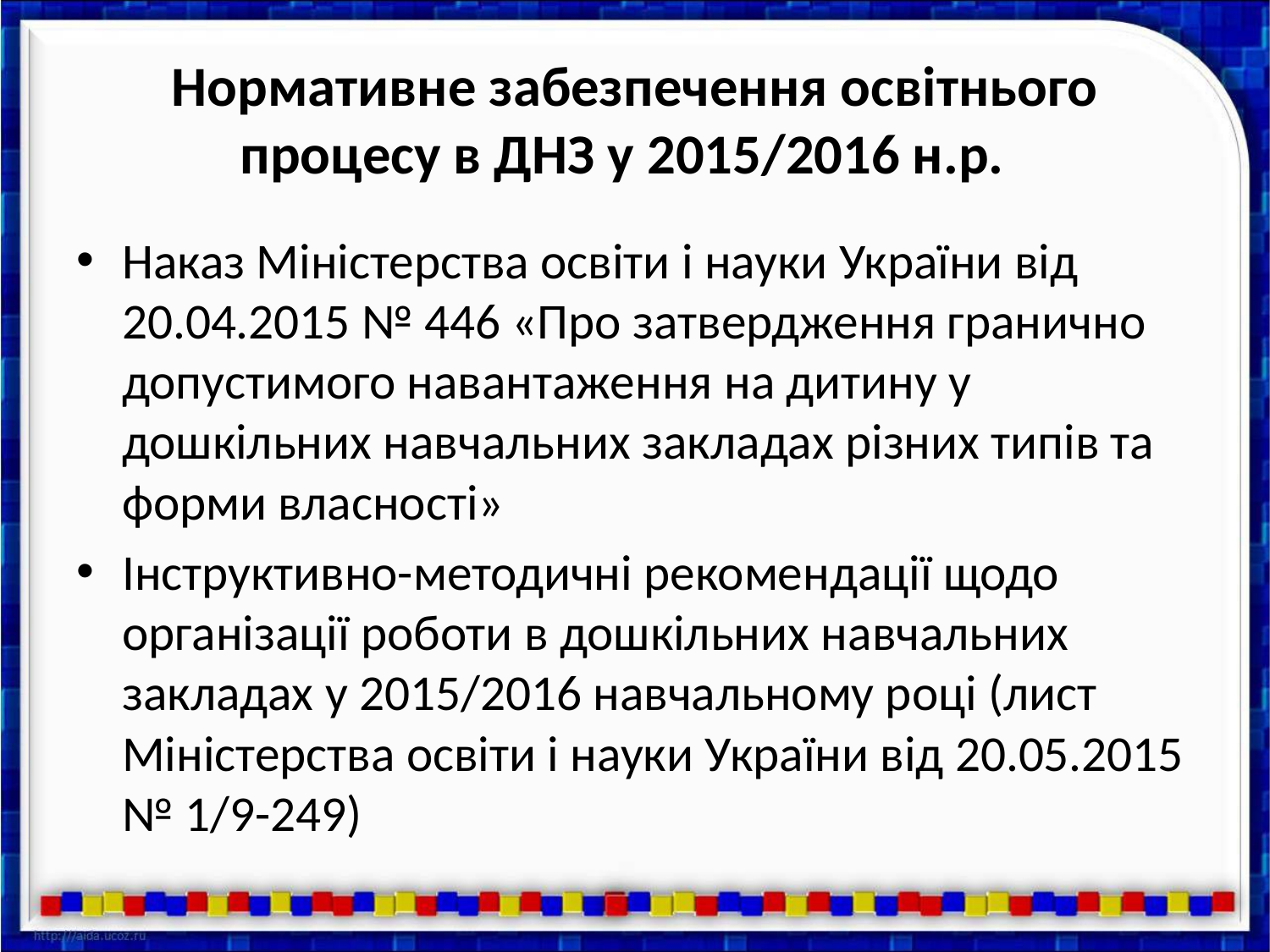

# Нормативне забезпечення освітнього процесу в ДНЗ у 2015/2016 н.р.
Наказ Міністерства освіти і науки України від 20.04.2015 № 446 «Про затвердження гранично допустимого навантаження на дитину у дошкільних навчальних закладах різних типів та форми власності»
Інструктивно-методичні рекомендації щодо організації роботи в дошкільних навчальних закладах у 2015/2016 навчальному році (лист Міністерства освіти і науки України від 20.05.2015 № 1/9-249)